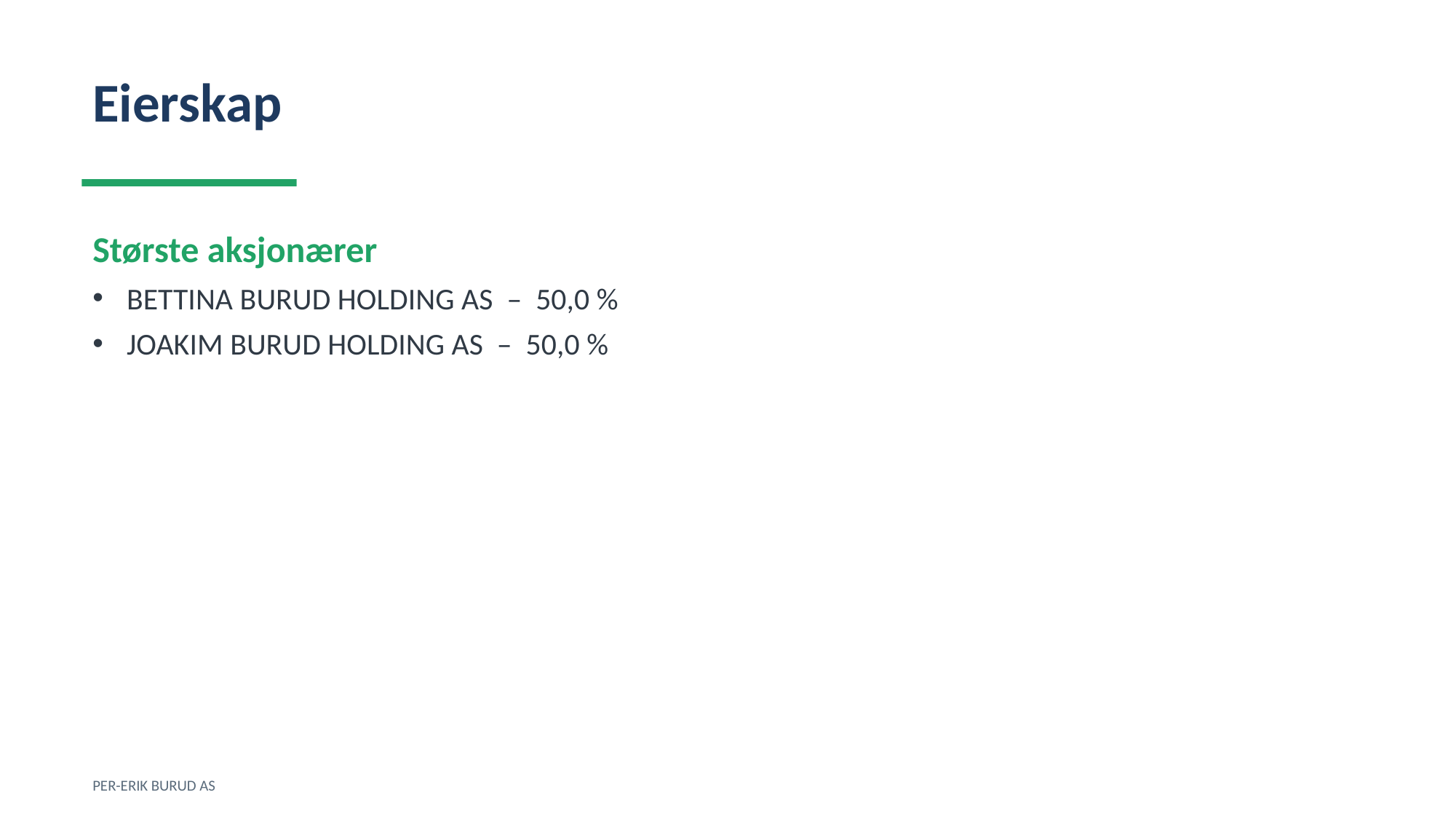

Eierskap

Største aksjonærer
BETTINA BURUD HOLDING AS  –  50,0 %
JOAKIM BURUD HOLDING AS  –  50,0 %
PER-ERIK BURUD AS